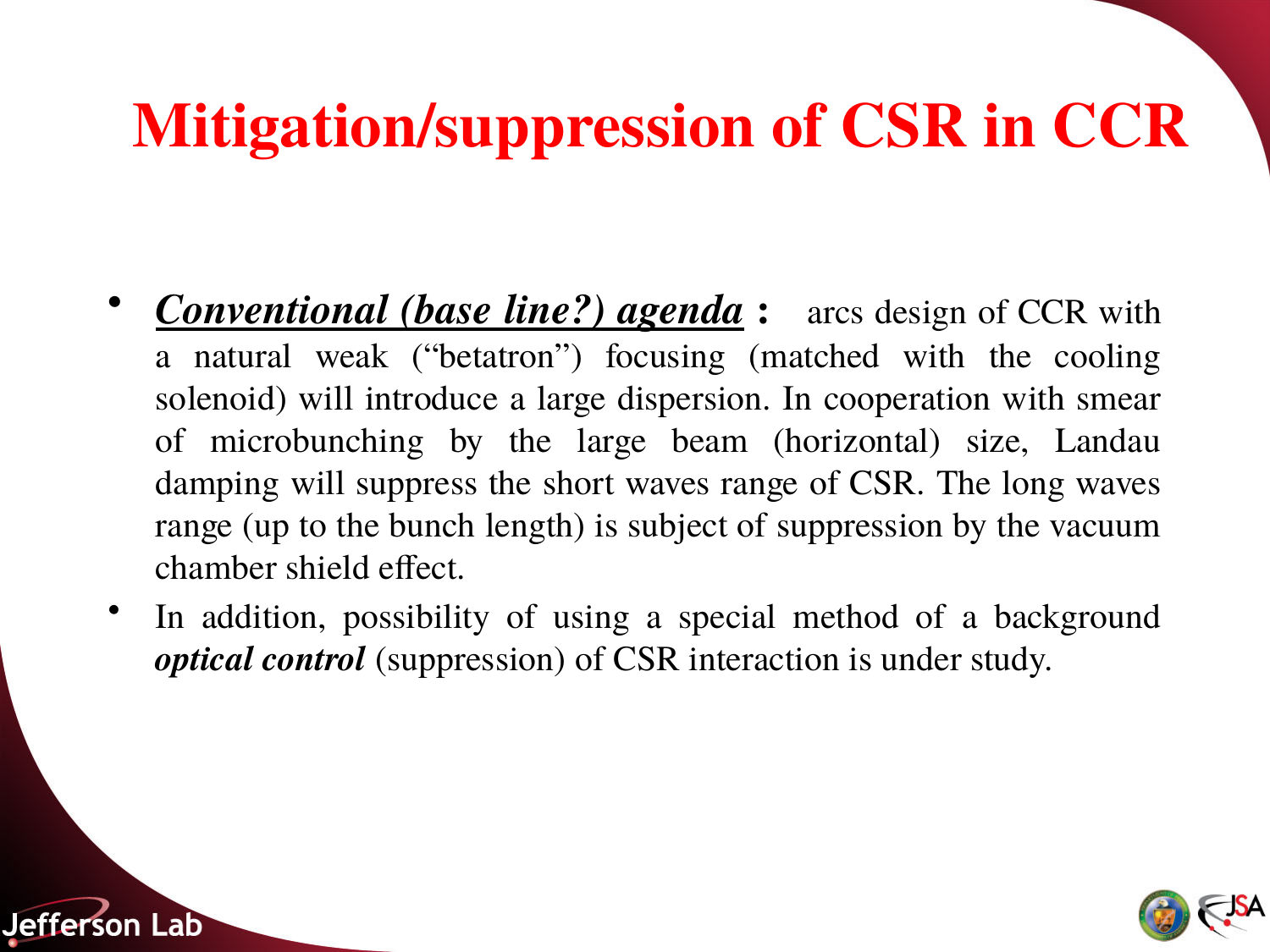

# Mitigation/suppression of CSR in CCR
Conventional (base line?) agenda :   arcs design of CCR with a natural weak (“betatron”) focusing (matched with the cooling solenoid) will introduce a large dispersion. In cooperation with smear of microbunching by the large beam (horizontal) size, Landau damping will suppress the short waves range of CSR. The long waves range (up to the bunch length) is subject of suppression by the vacuum chamber shield effect.
In addition, possibility of using a special method of a background optical control (suppression) of CSR interaction is under study.